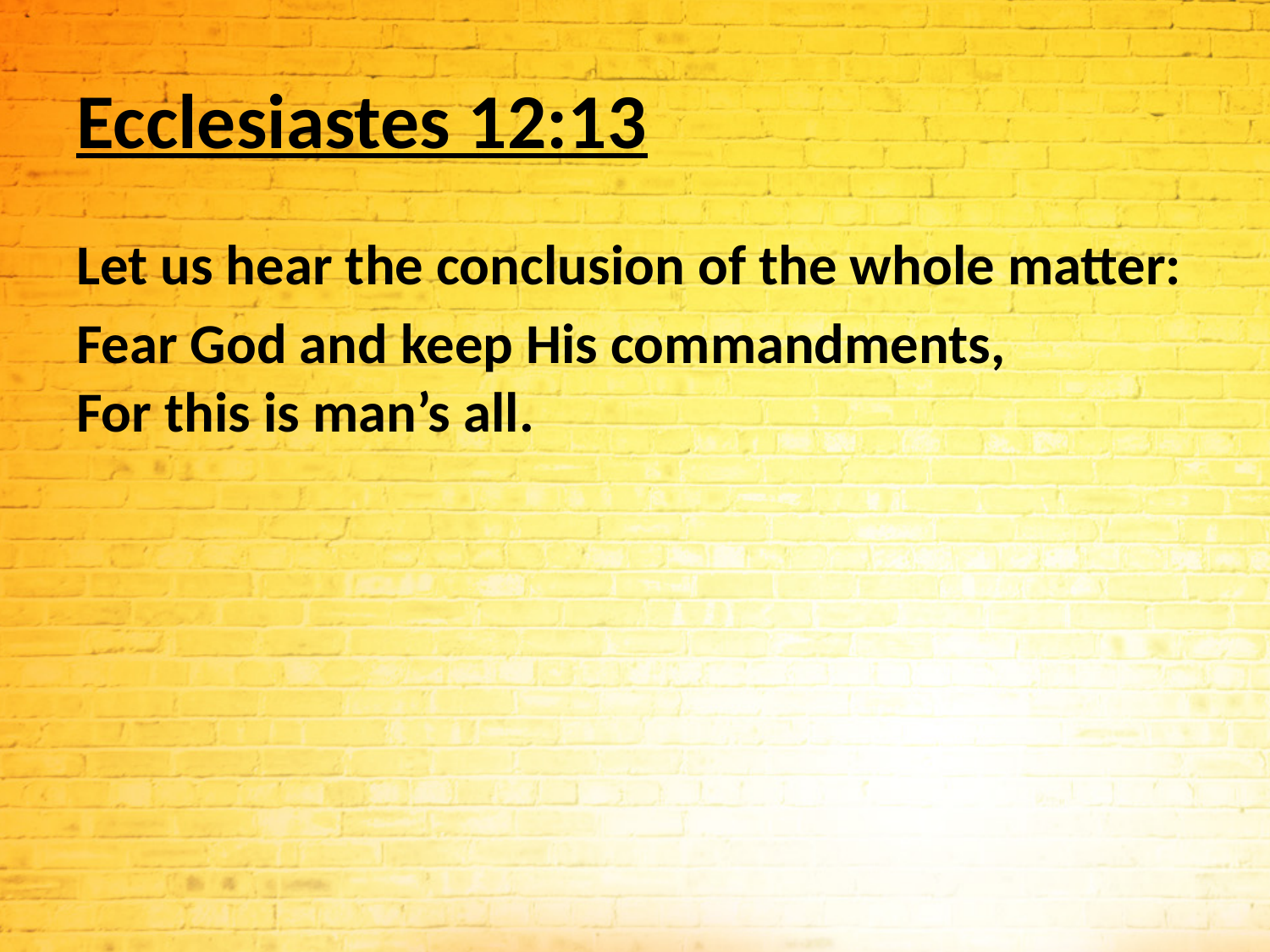

# Ecclesiastes 12:13
Let us hear the conclusion of the whole matter:
Fear God and keep His commandments,
For this is man’s all.